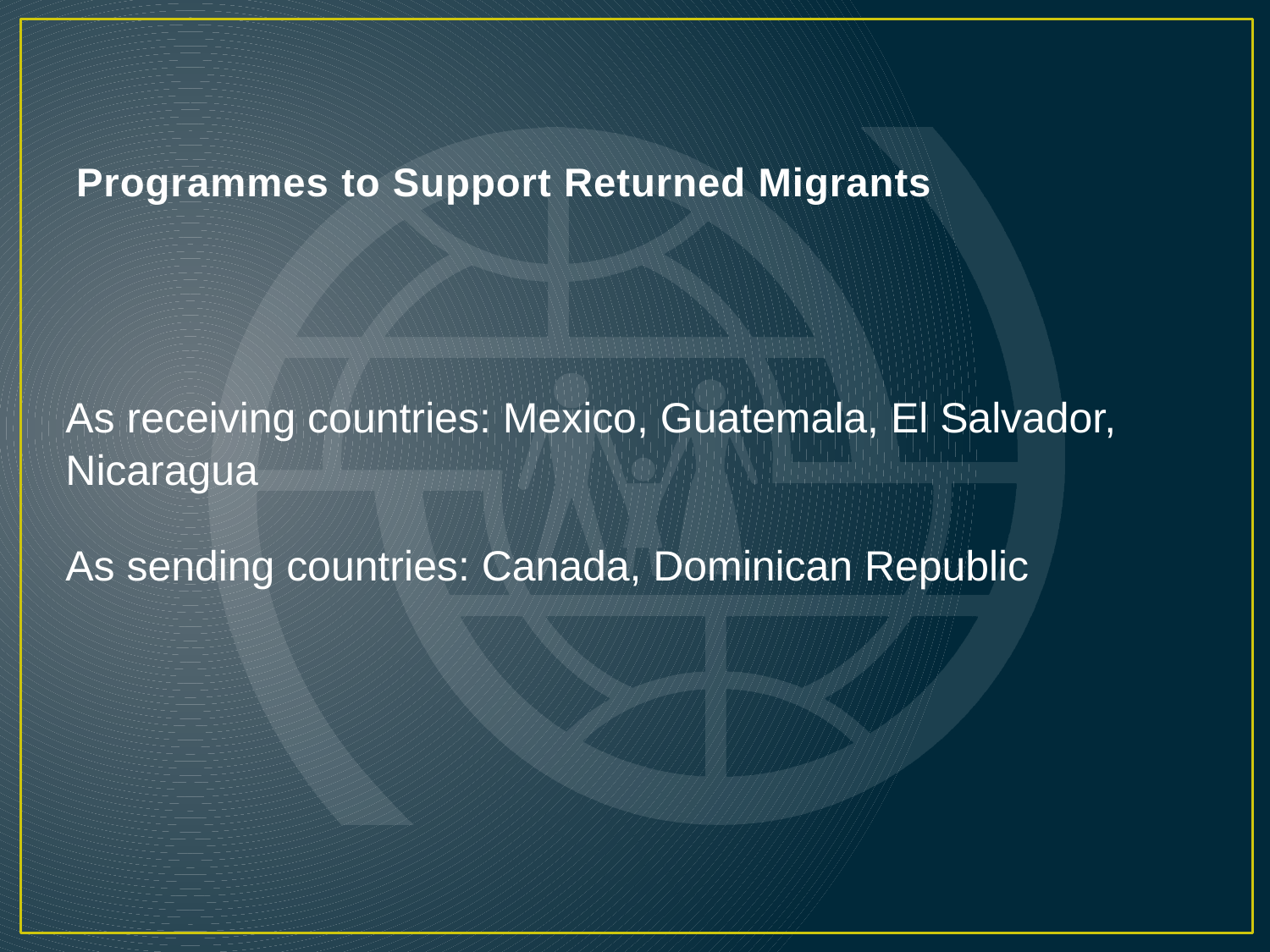

# Programmes to Support Returned Migrants
As receiving countries: Mexico, Guatemala, El Salvador, Nicaragua
As sending countries: Canada, Dominican Republic